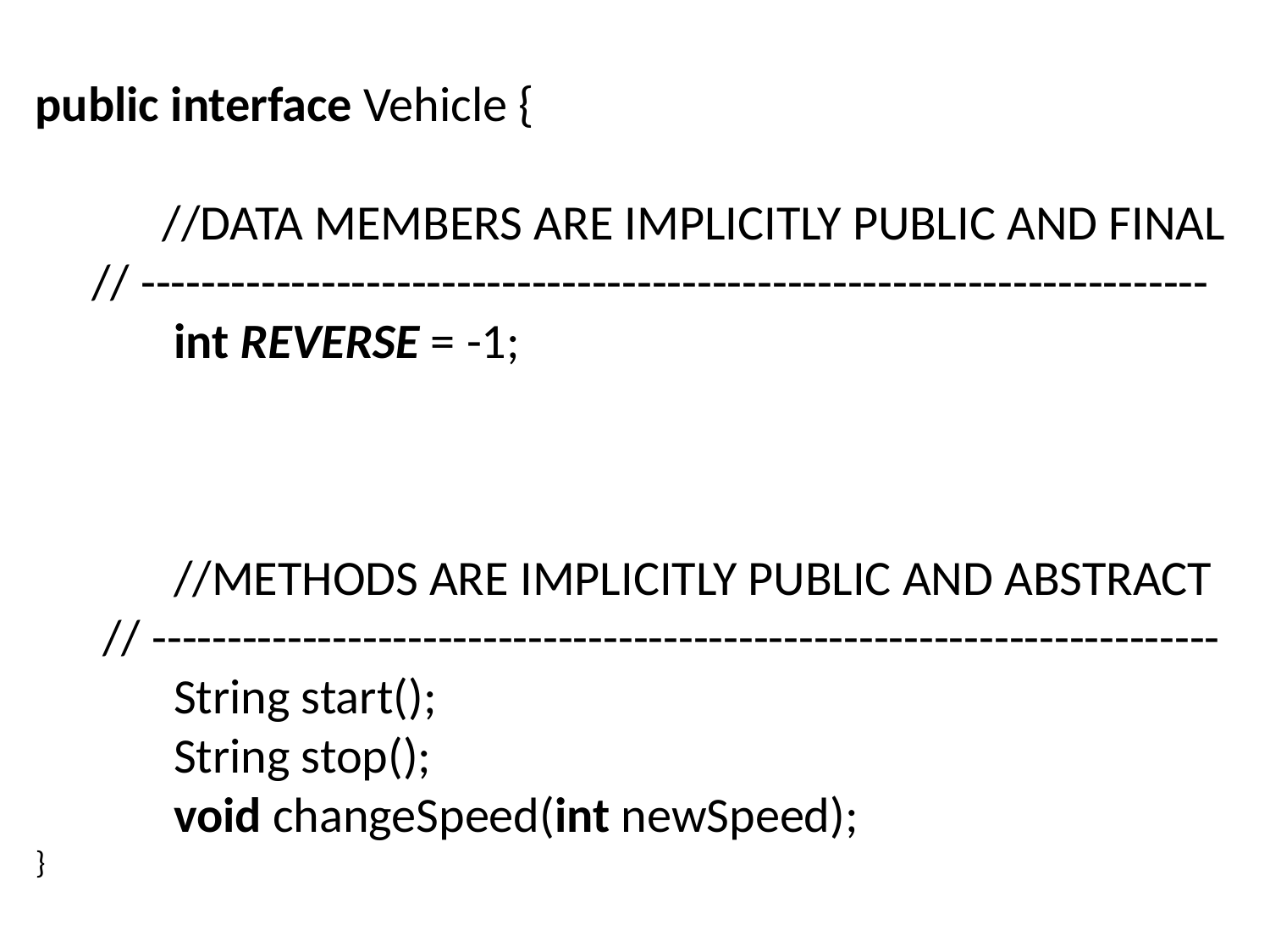

public interface Vehicle {

	//DATA MEMBERS ARE IMPLICITLY PUBLIC AND FINAL
     // -----------------------------------------------------------------------
	 int REVERSE = -1;

	 //METHODS ARE IMPLICITLY PUBLIC AND ABSTRACT
      // -----------------------------------------------------------------------
	 String start();
	 String stop();
	 void changeSpeed(int newSpeed);
}